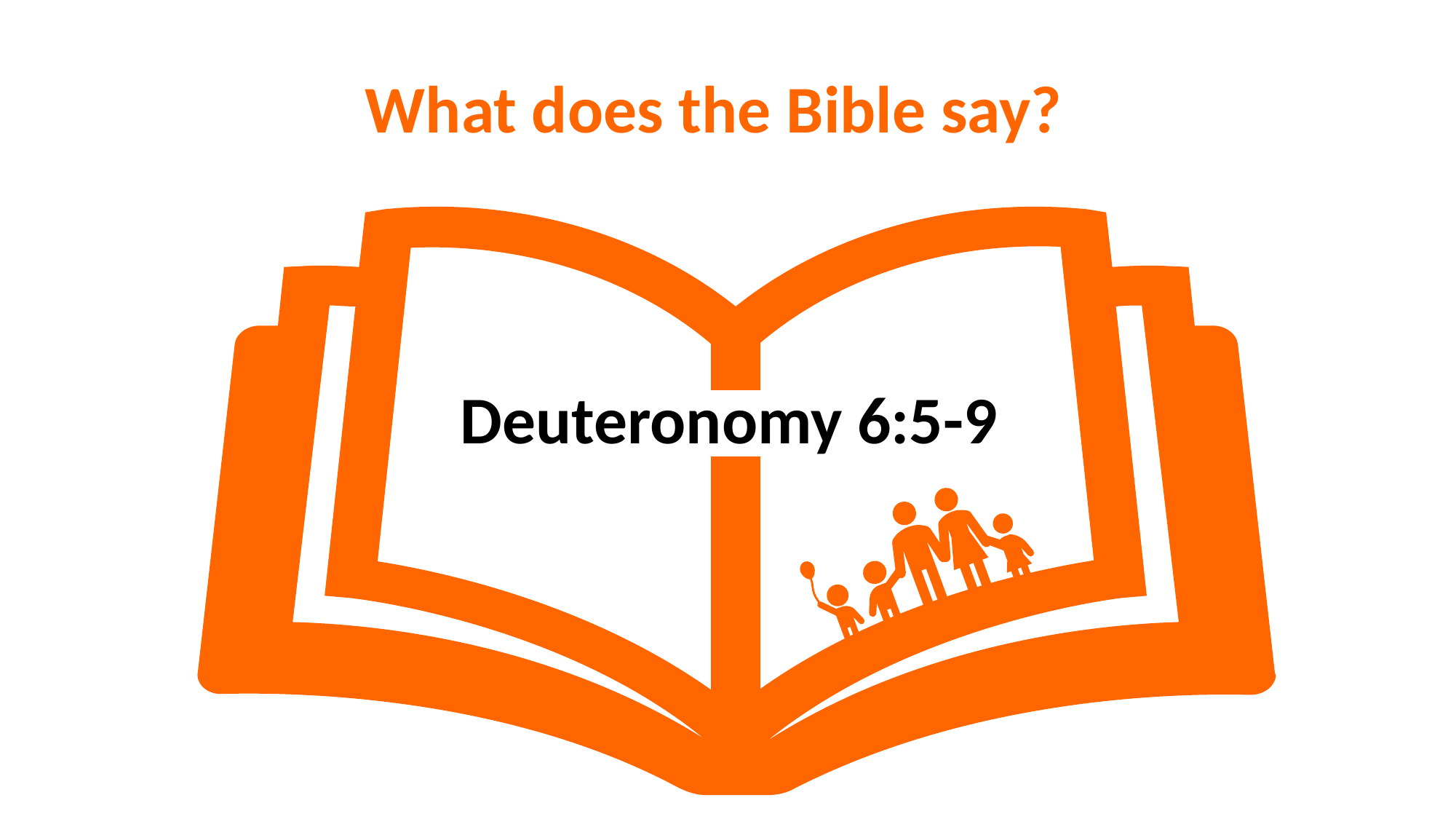

What does the Bible say?

Deuteronomy 6:5-9